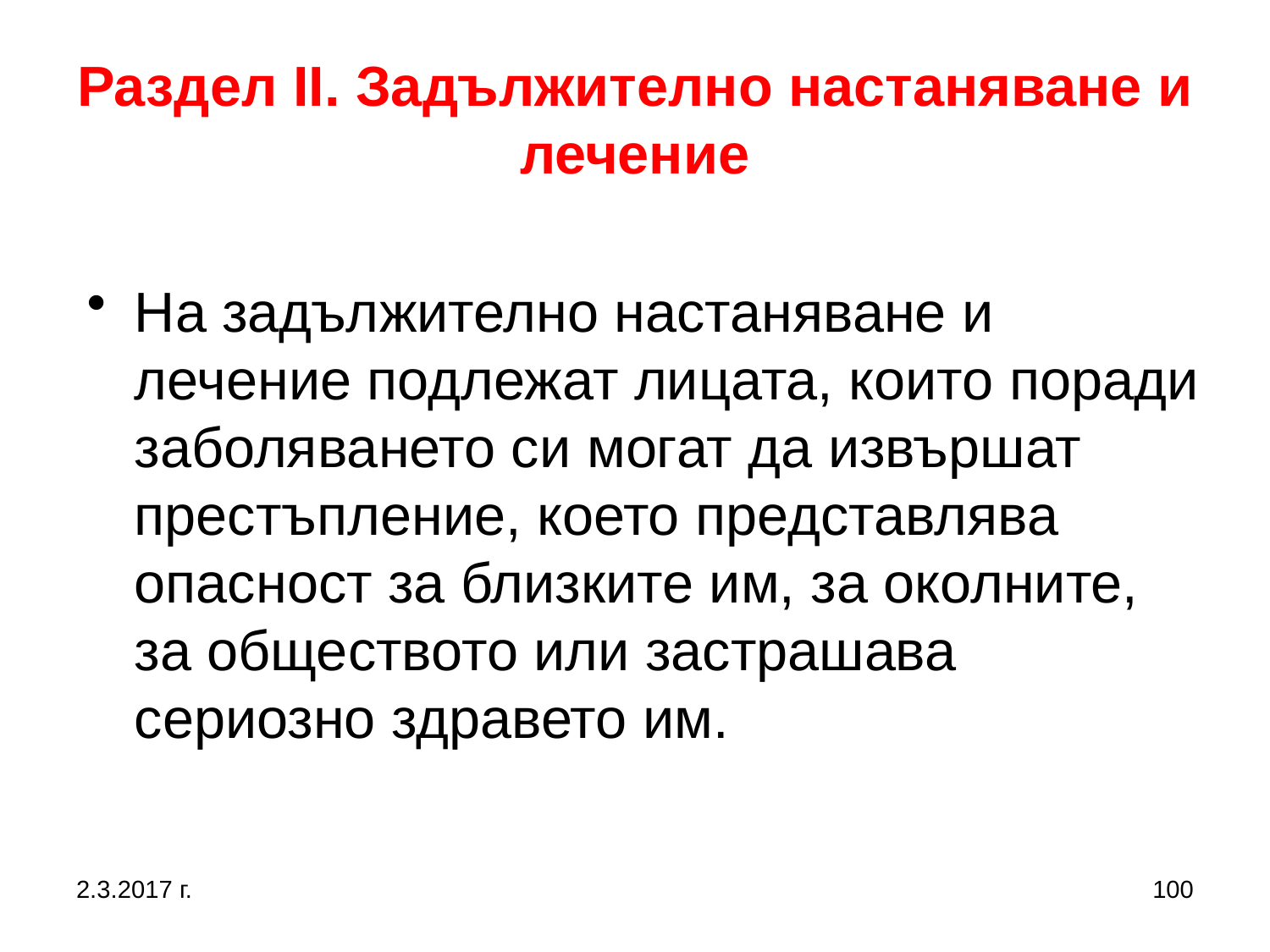

Раздел II. Задължително настаняване и лечение

На задължително настаняване и лечение подлежат лицата, които поради заболяването си могат да извършат престъпление, което представлява опасност за близките им, за околните, за обществото или застрашава сериозно здравето им.
2.3.2017 г.
100